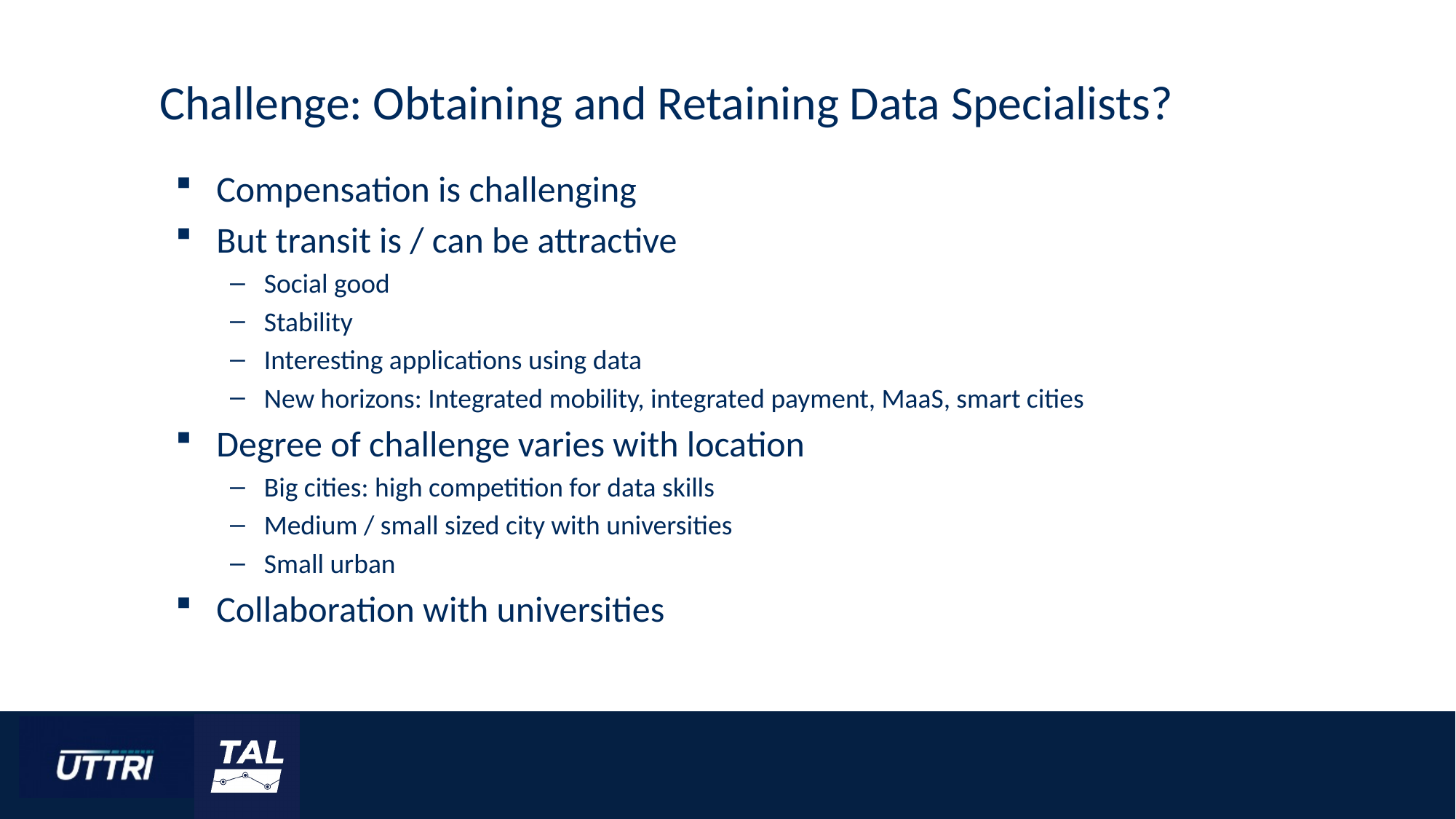

# Challenge: Obtaining and Retaining Data Specialists?
Compensation is challenging
But transit is / can be attractive
Social good
Stability
Interesting applications using data
New horizons: Integrated mobility, integrated payment, MaaS, smart cities
Degree of challenge varies with location
Big cities: high competition for data skills
Medium / small sized city with universities
Small urban
Collaboration with universities